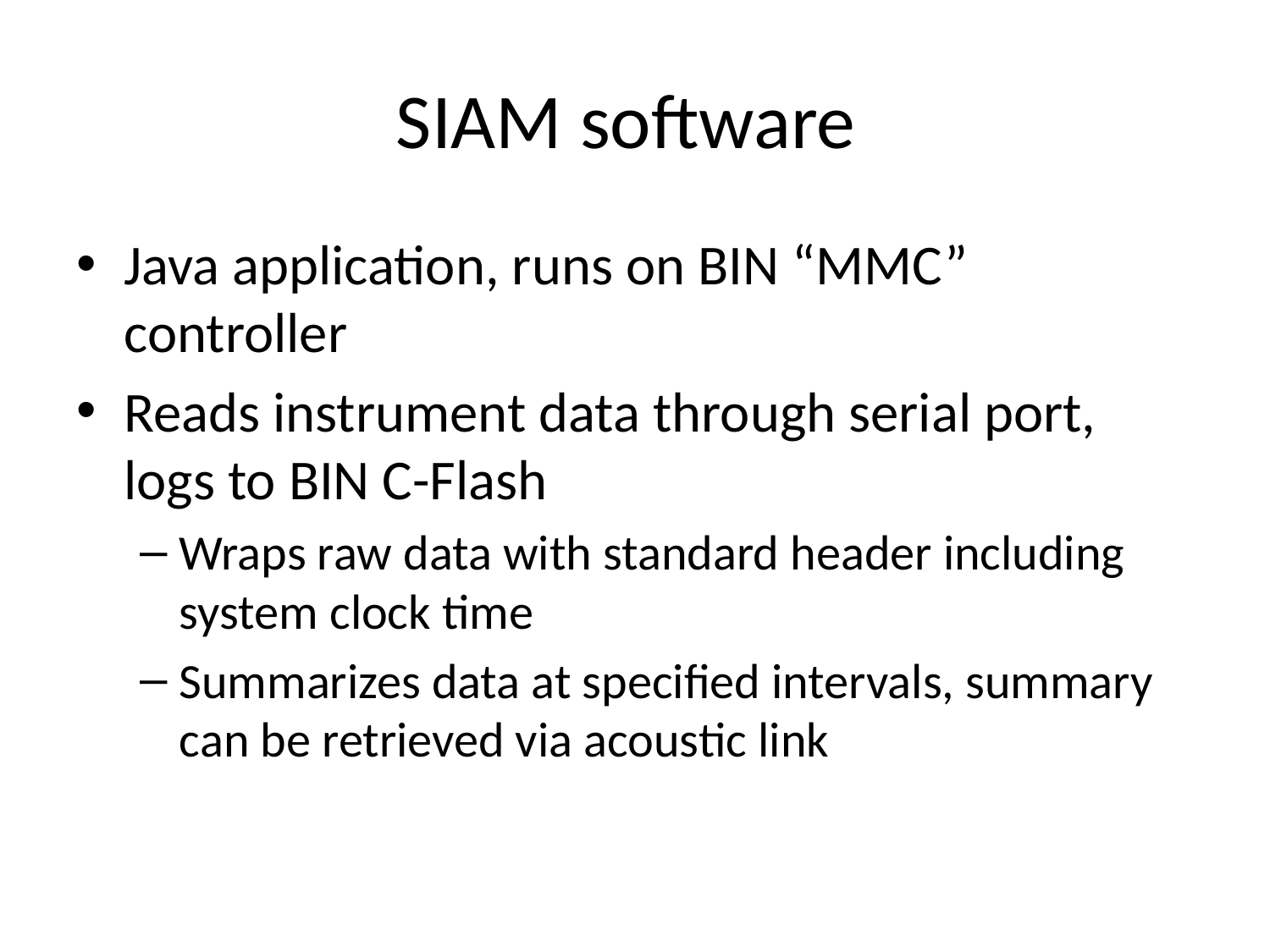

# SIAM software
Java application, runs on BIN “MMC” controller
Reads instrument data through serial port, logs to BIN C-Flash
Wraps raw data with standard header including system clock time
Summarizes data at specified intervals, summary can be retrieved via acoustic link